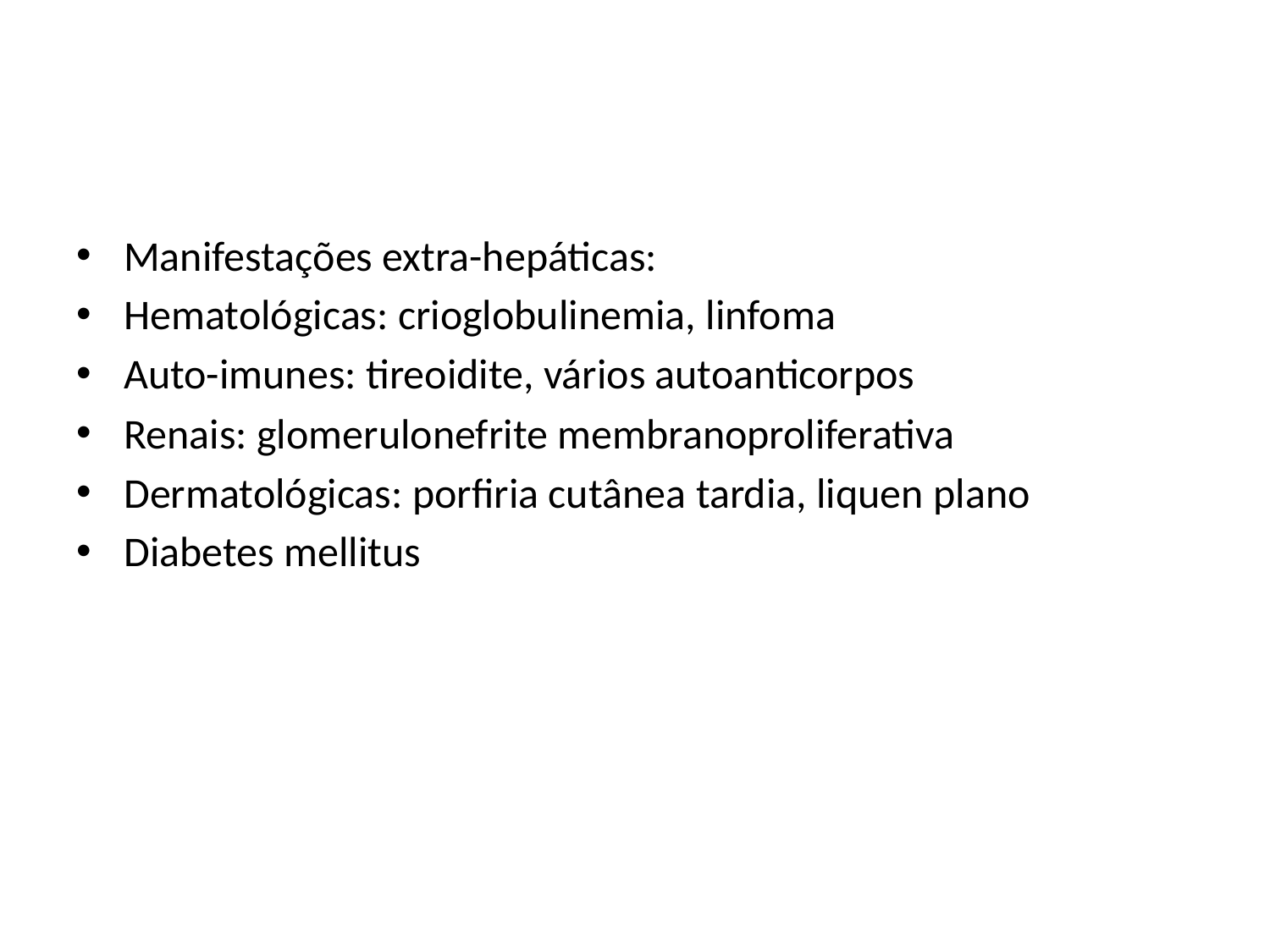

#
Manifestações extra-hepáticas:
Hematológicas: crioglobulinemia, linfoma
Auto-imunes: tireoidite, vários autoanticorpos
Renais: glomerulonefrite membranoproliferativa
Dermatológicas: porfiria cutânea tardia, liquen plano
Diabetes mellitus